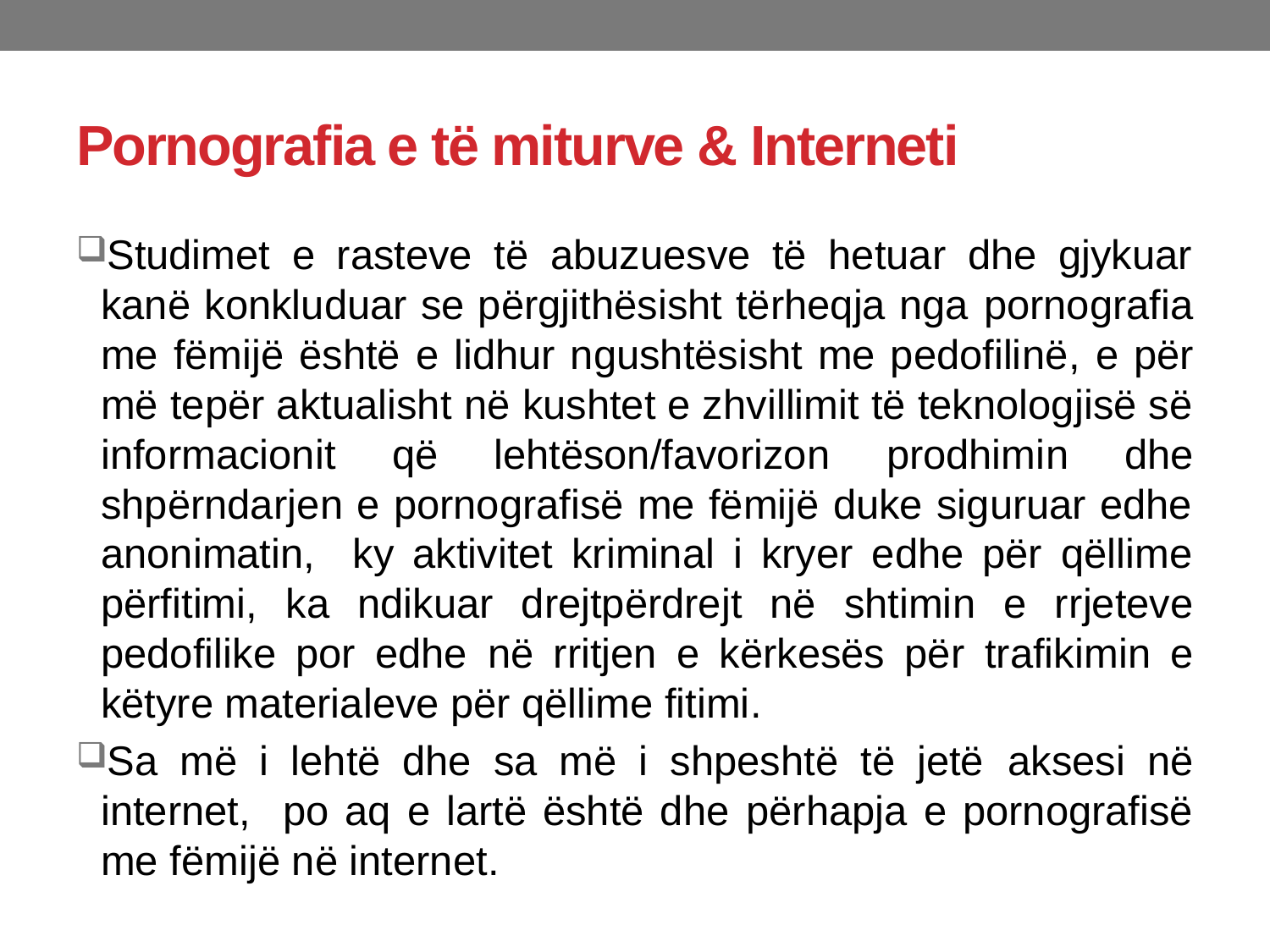

# Pornografia e të miturve & Interneti
Studimet e rasteve të abuzuesve të hetuar dhe gjykuar kanë konkluduar se përgjithësisht tërheqja nga pornografia me fëmijë është e lidhur ngushtësisht me pedofilinë, e për më tepër aktualisht në kushtet e zhvillimit të teknologjisë së informacionit që lehtëson/favorizon prodhimin dhe shpërndarjen e pornografisë me fëmijë duke siguruar edhe anonimatin,  ky aktivitet kriminal i kryer edhe për qëllime përfitimi, ka ndikuar drejtpërdrejt në shtimin e rrjeteve pedofilike por edhe në rritjen e kërkesës për trafikimin e këtyre materialeve për qëllime fitimi.
Sa më i lehtë dhe sa më i shpeshtë të jetë aksesi në internet,  po aq e lartë është dhe përhapja e pornografisë me fëmijë në internet.